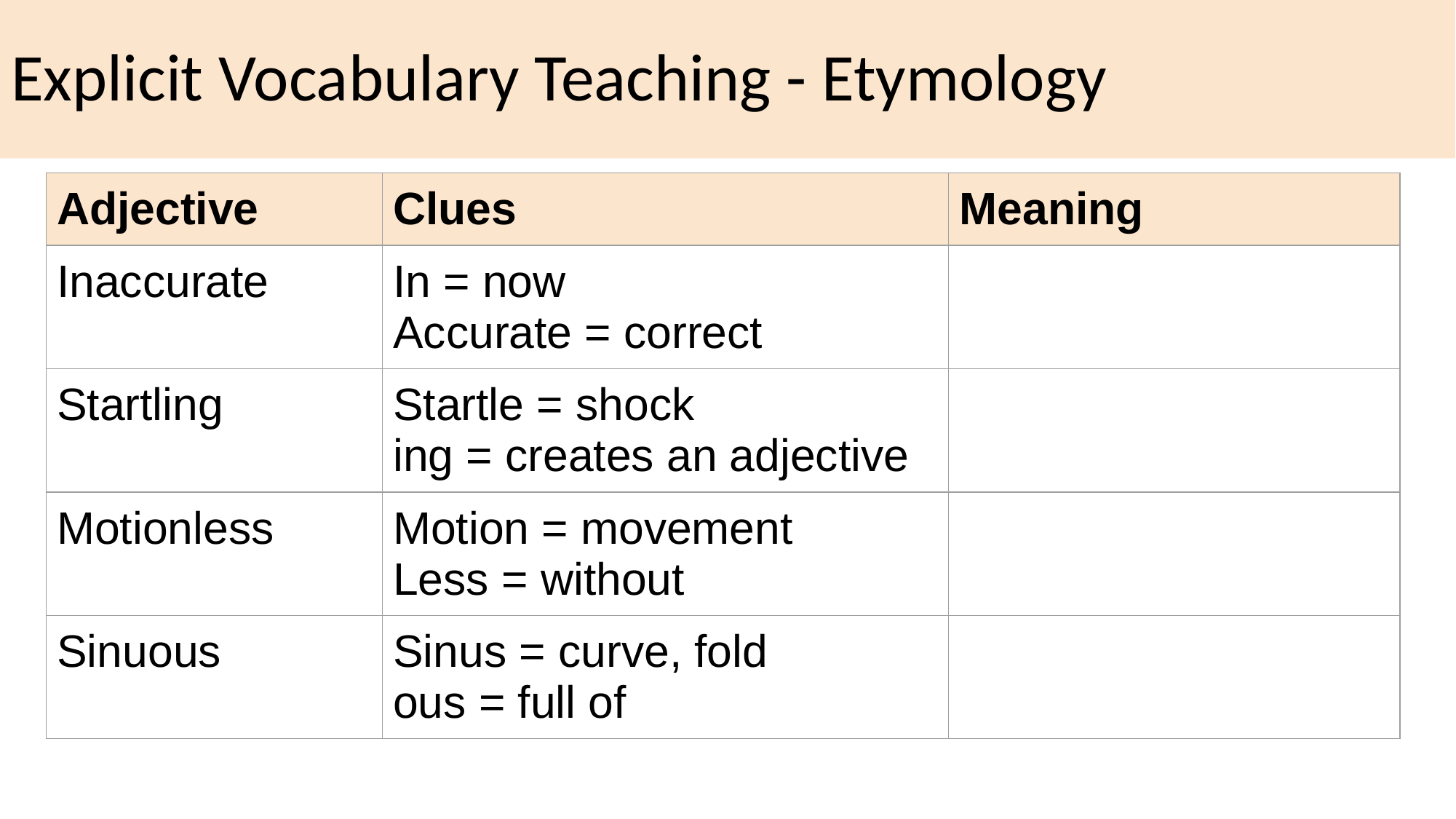

# Explicit Vocabulary Teaching - Etymology
| Adjective | Clues | Meaning |
| --- | --- | --- |
| Inaccurate | In = now Accurate = correct |  |
| Startling | Startle = shock ing = creates an adjective |  |
| Motionless | Motion = movement Less = without |  |
| Sinuous | Sinus = curve, fold ous = full of |  |